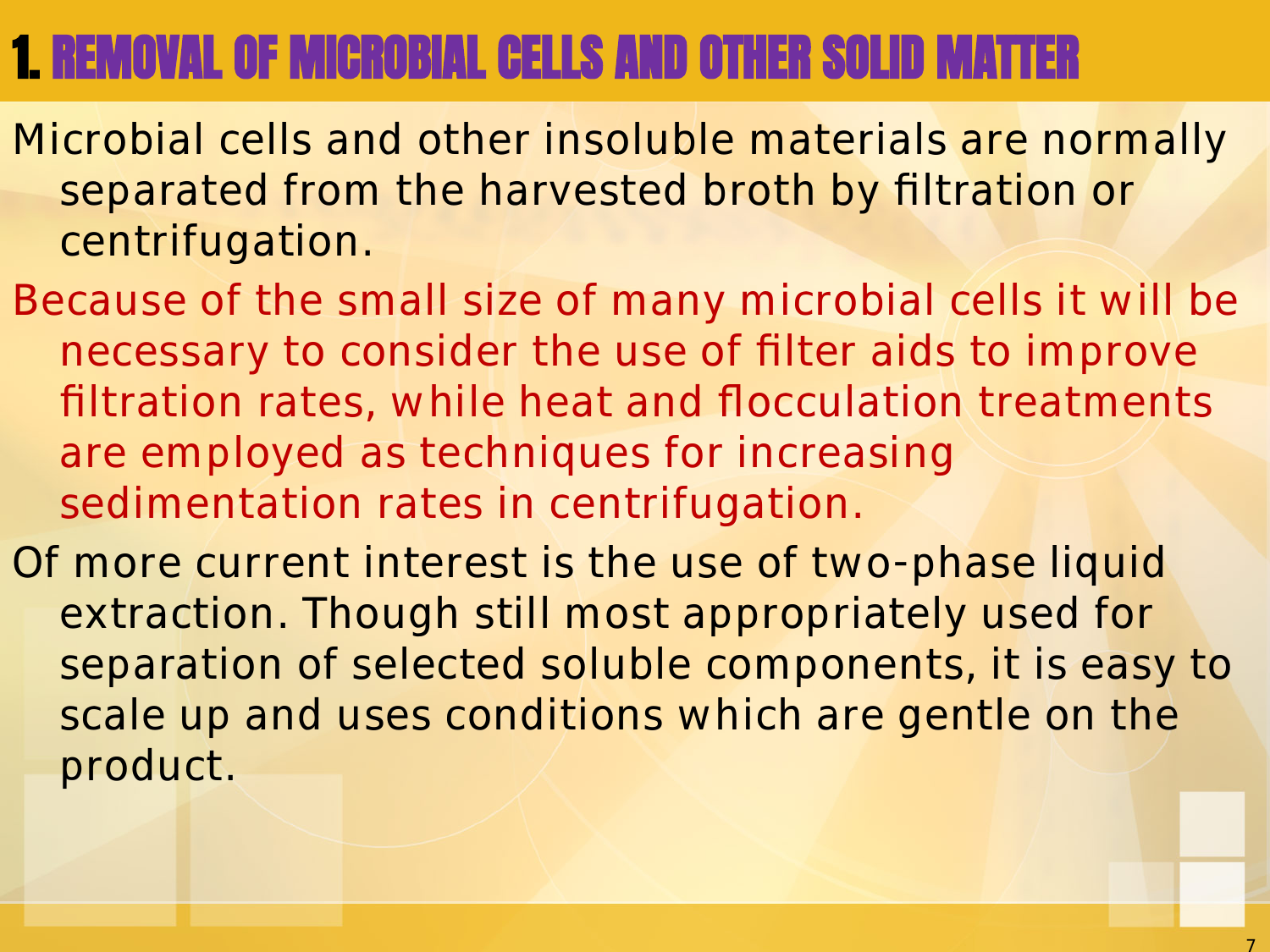

# 1. REMOVAL OF MICROBIAL CELLS AND OTHER SOLID MATTER
Microbial cells and other insoluble materials are normally separated from the harvested broth by filtration or centrifugation.
Because of the small size of many microbial cells it will be necessary to consider the use of filter aids to improve filtration rates, while heat and flocculation treatments are employed as techniques for increasing sedimentation rates in centrifugation.
Of more current interest is the use of two-phase liquid extraction. Though still most appropriately used for separation of selected soluble components, it is easy to scale up and uses conditions which are gentle on the product.
7